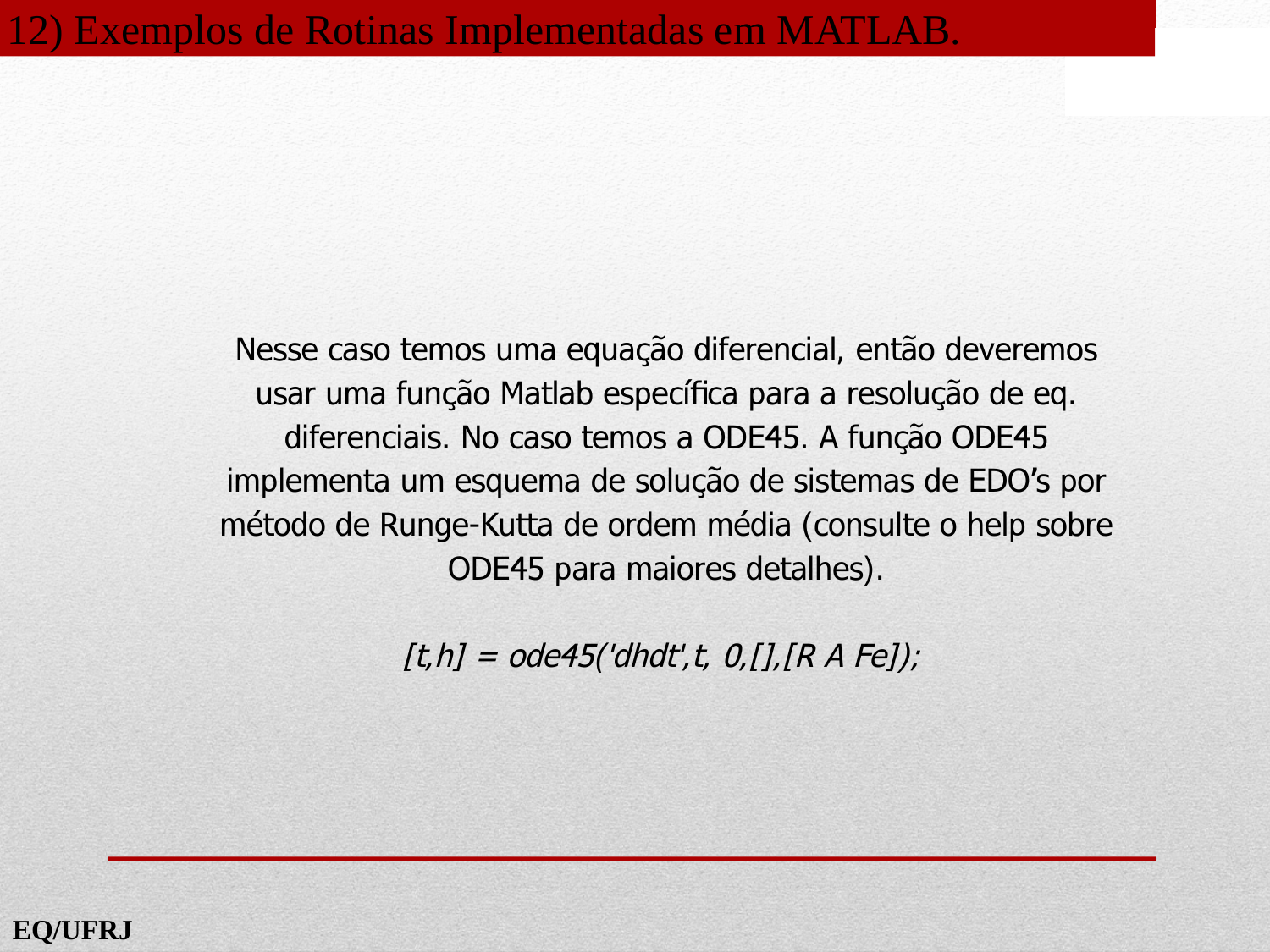

12) Exemplos de Rotinas Implementadas em MATLAB.
Nesse caso temos uma equação diferencial, então deveremos usar uma função Matlab específica para a resolução de eq. diferenciais. No caso temos a ODE45. A função ODE45 implementa um esquema de solução de sistemas de EDO’s por método de Runge-Kutta de ordem média (consulte o help sobre ODE45 para maiores detalhes).

[t,h] = ode45('dhdt',t, 0,[],[R A Fe]);